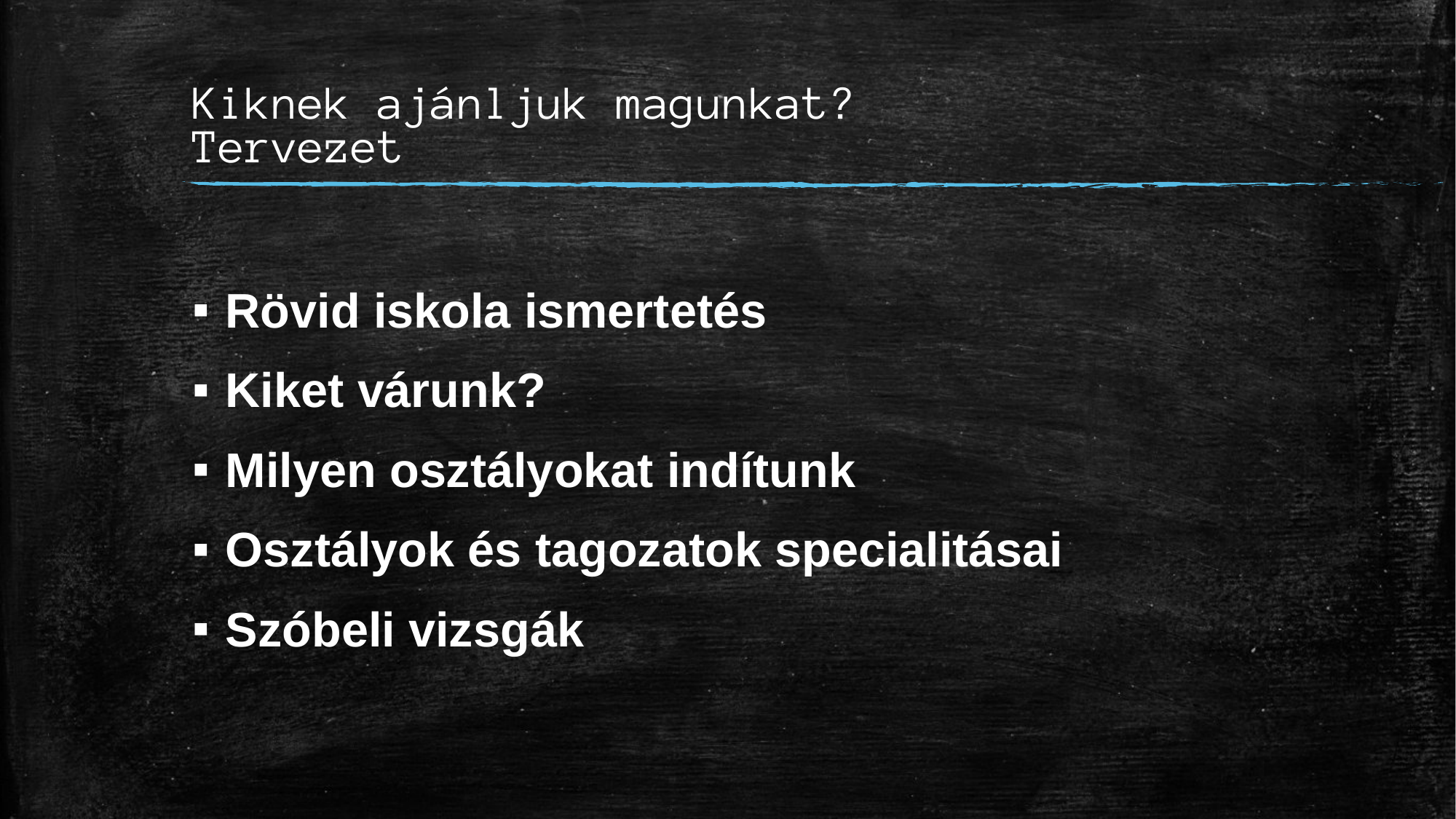

# Kiknek ajánljuk magunkat? Tervezet
Rövid iskola ismertetés
Kiket várunk?
Milyen osztályokat indítunk
Osztályok és tagozatok specialitásai
Szóbeli vizsgák